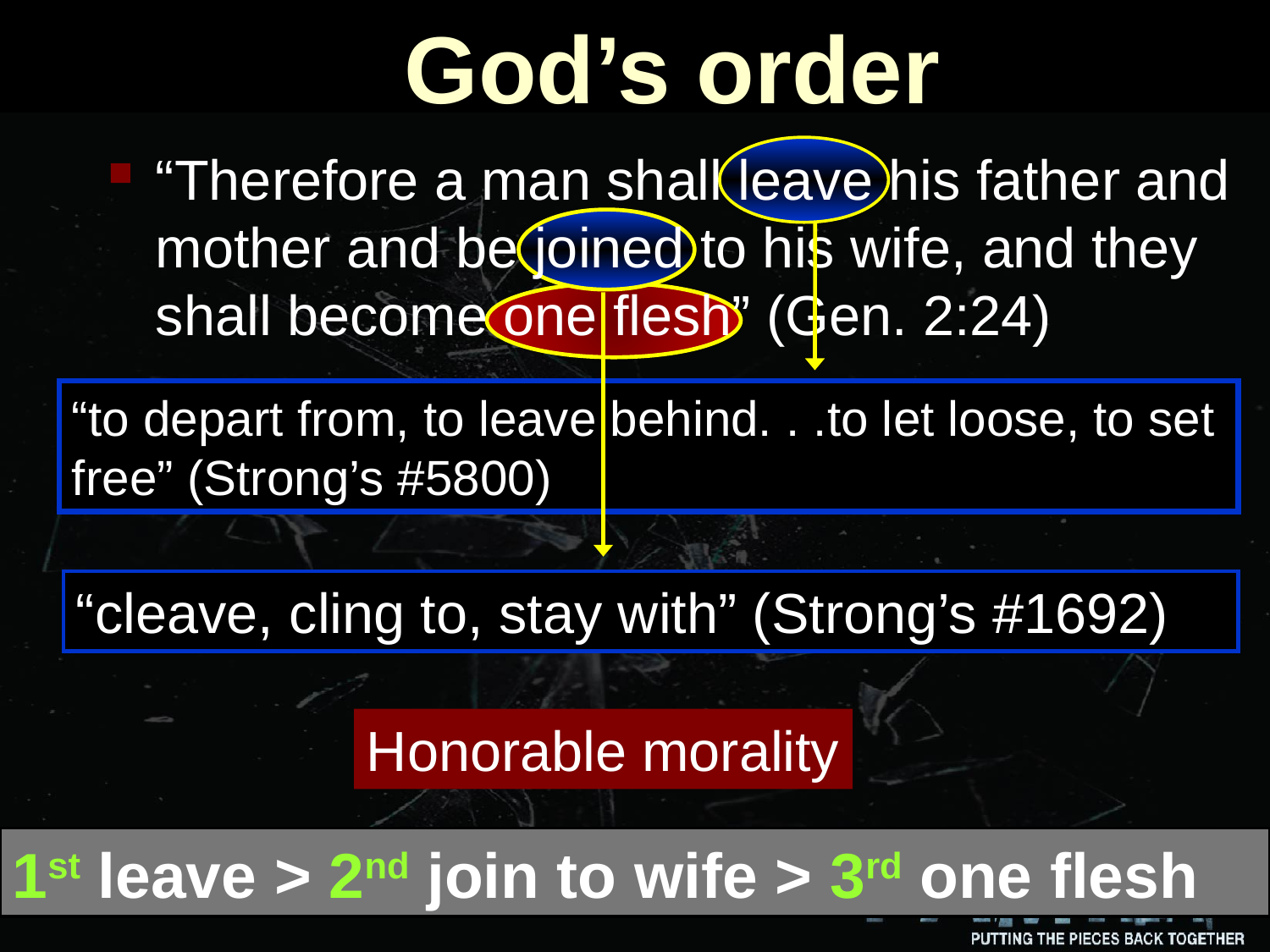

# God’s order

“Therefore a man shall leave his father and mother and be joined to his wife, and they shall become one flesh” (Gen. 2:24)

“to depart from, to leave behind. . .to let loose, to set free” (Strong’s #5800)
“cleave, cling to, stay with” (Strong’s #1692)
Honorable morality
1st leave > 2nd join to wife > 3rd one flesh
6